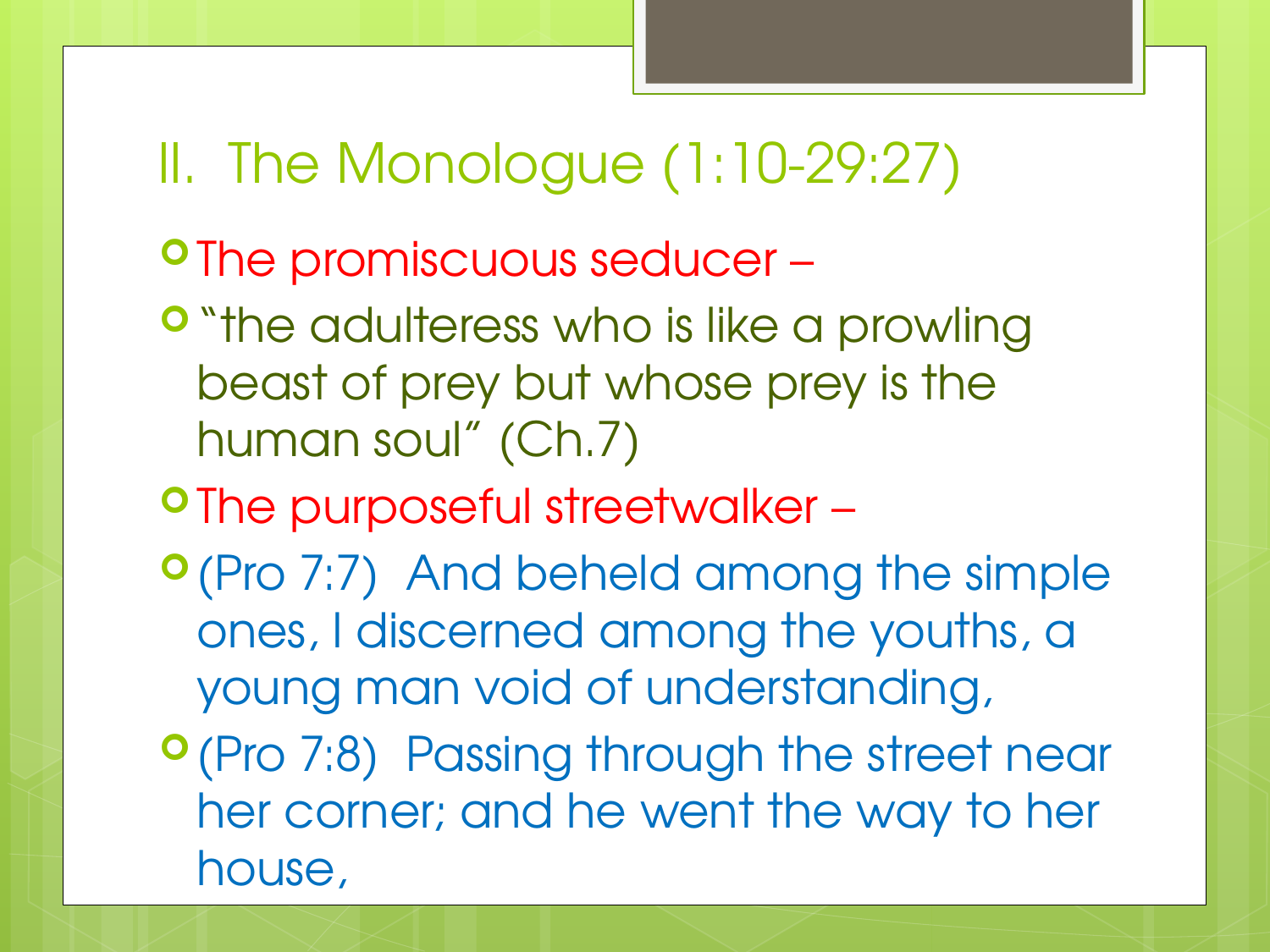

# II.  The Monologue (1:10-29:27)
The promiscuous seducer –
“the adulteress who is like a prowling beast of prey but whose prey is the human soul” (Ch.7)
The purposeful streetwalker –
(Pro 7:7)  And beheld among the simple ones, I discerned among the youths, a young man void of understanding,
(Pro 7:8)  Passing through the street near her corner; and he went the way to her house,